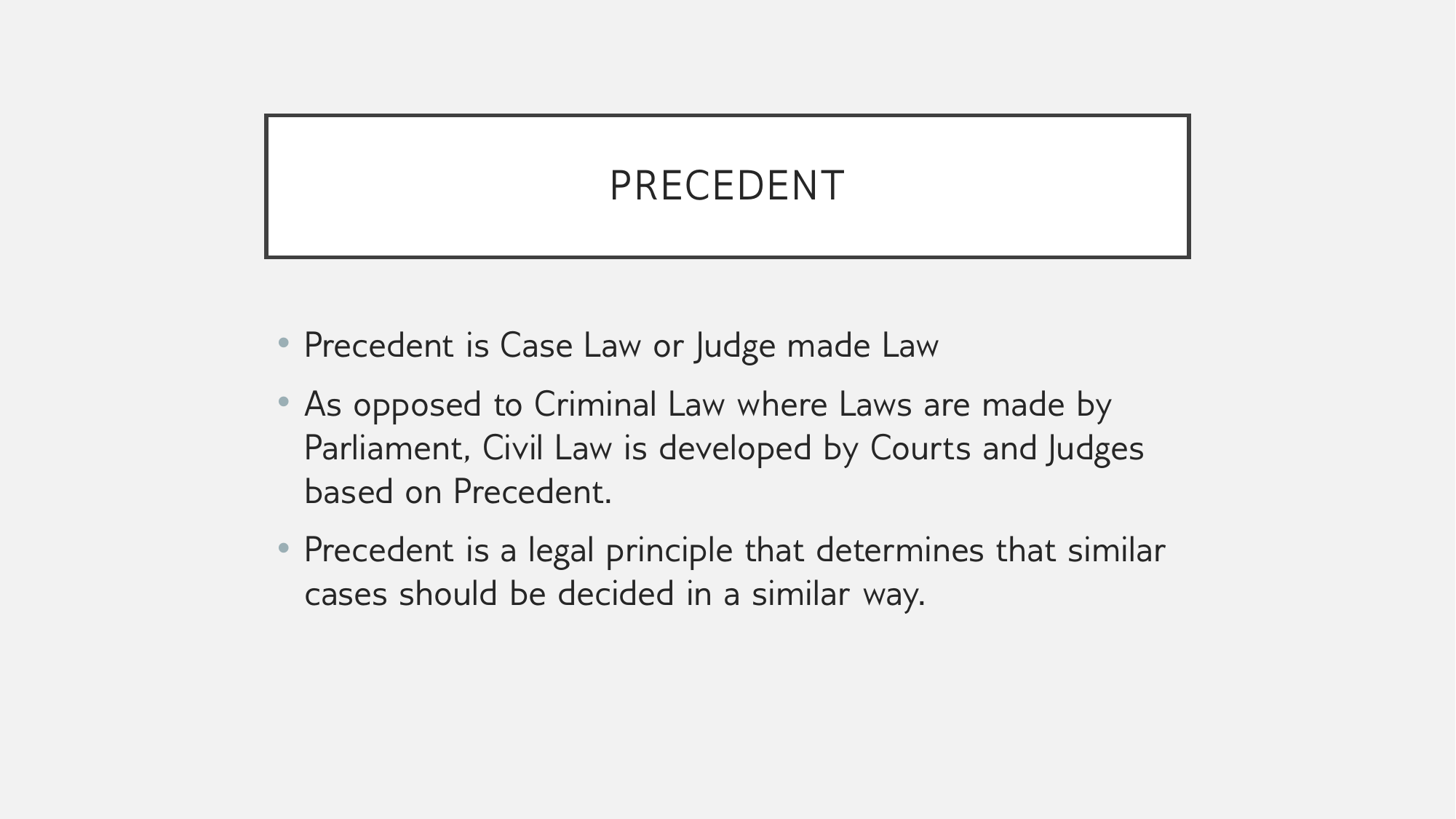

# Precedent
Precedent is Case Law or Judge made Law
As opposed to Criminal Law where Laws are made by Parliament, Civil Law is developed by Courts and Judges based on Precedent.
Precedent is a legal principle that determines that similar cases should be decided in a similar way.